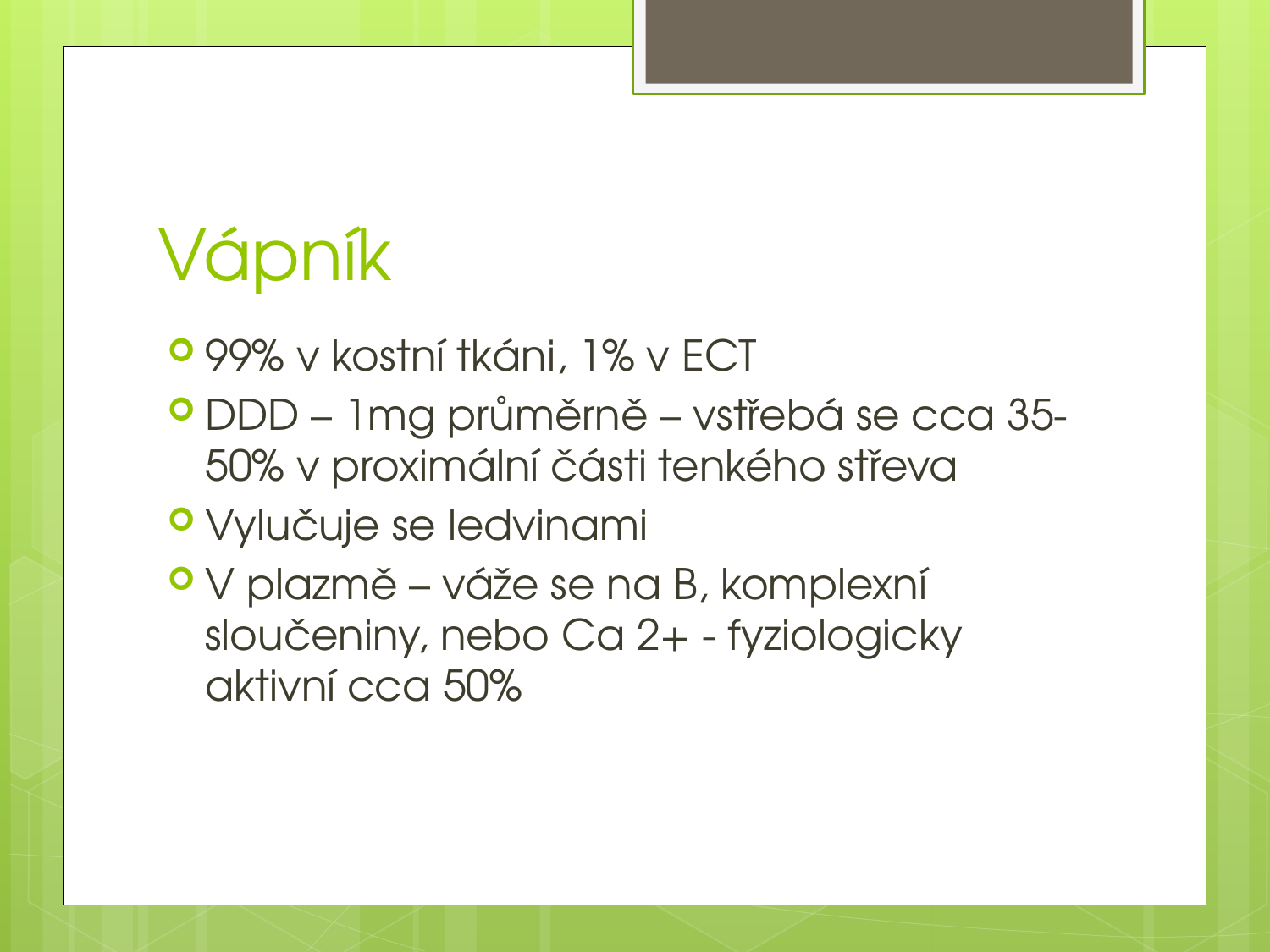

# Vápník
99% v kostní tkáni, 1% v ECT
DDD – 1mg průměrně – vstřebá se cca 35-50% v proximální části tenkého střeva
Vylučuje se ledvinami
V plazmě – váže se na B, komplexní sloučeniny, nebo Ca 2+ - fyziologicky aktivní cca 50%